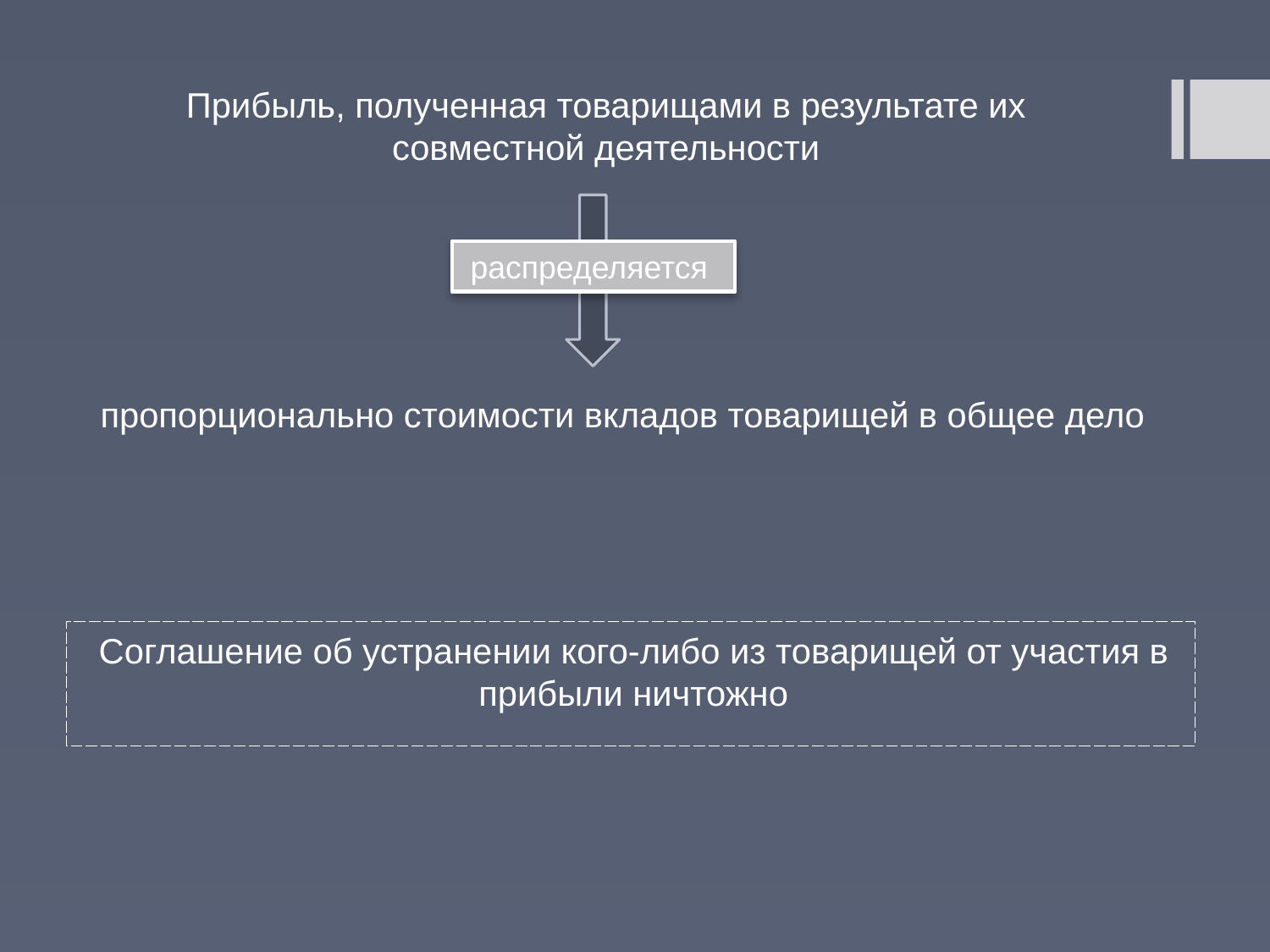

Прибыль, полученная товарищами в результате их совместной деятельности

распределяется
пропорционально стоимости вкладов товарищей в общее дело
Соглашение об устранении кого-либо из товарищей от участия в прибыли ничтожно